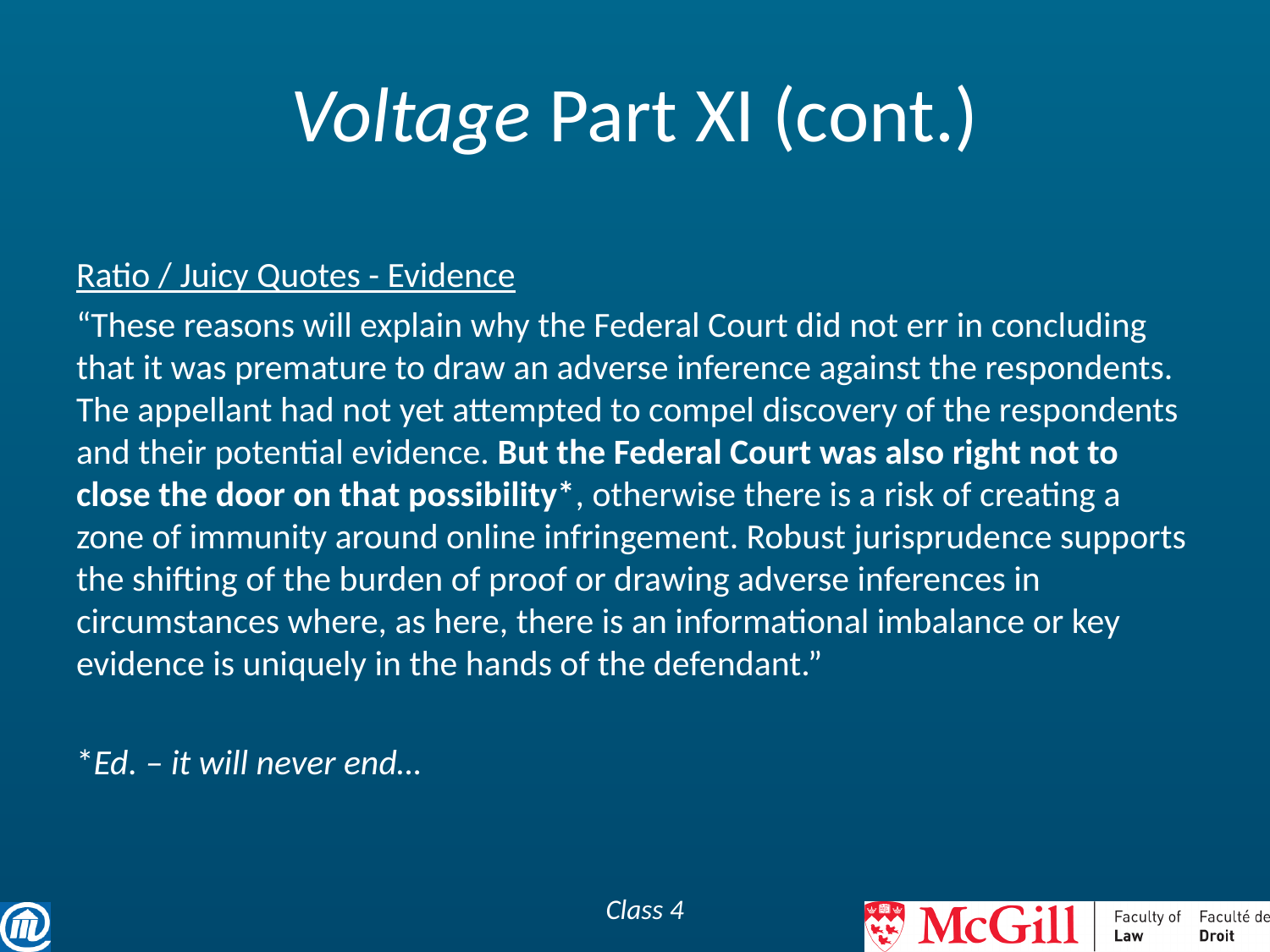

# Voltage Part XI (cont.)
Ratio / Juicy Quotes - Evidence
“These reasons will explain why the Federal Court did not err in concluding that it was premature to draw an adverse inference against the respondents. The appellant had not yet attempted to compel discovery of the respondents and their potential evidence. But the Federal Court was also right not to close the door on that possibility*, otherwise there is a risk of creating a zone of immunity around online infringement. Robust jurisprudence supports the shifting of the burden of proof or drawing adverse inferences in circumstances where, as here, there is an informational imbalance or key evidence is uniquely in the hands of the defendant.”

*Ed. – it will never end…
Class 4